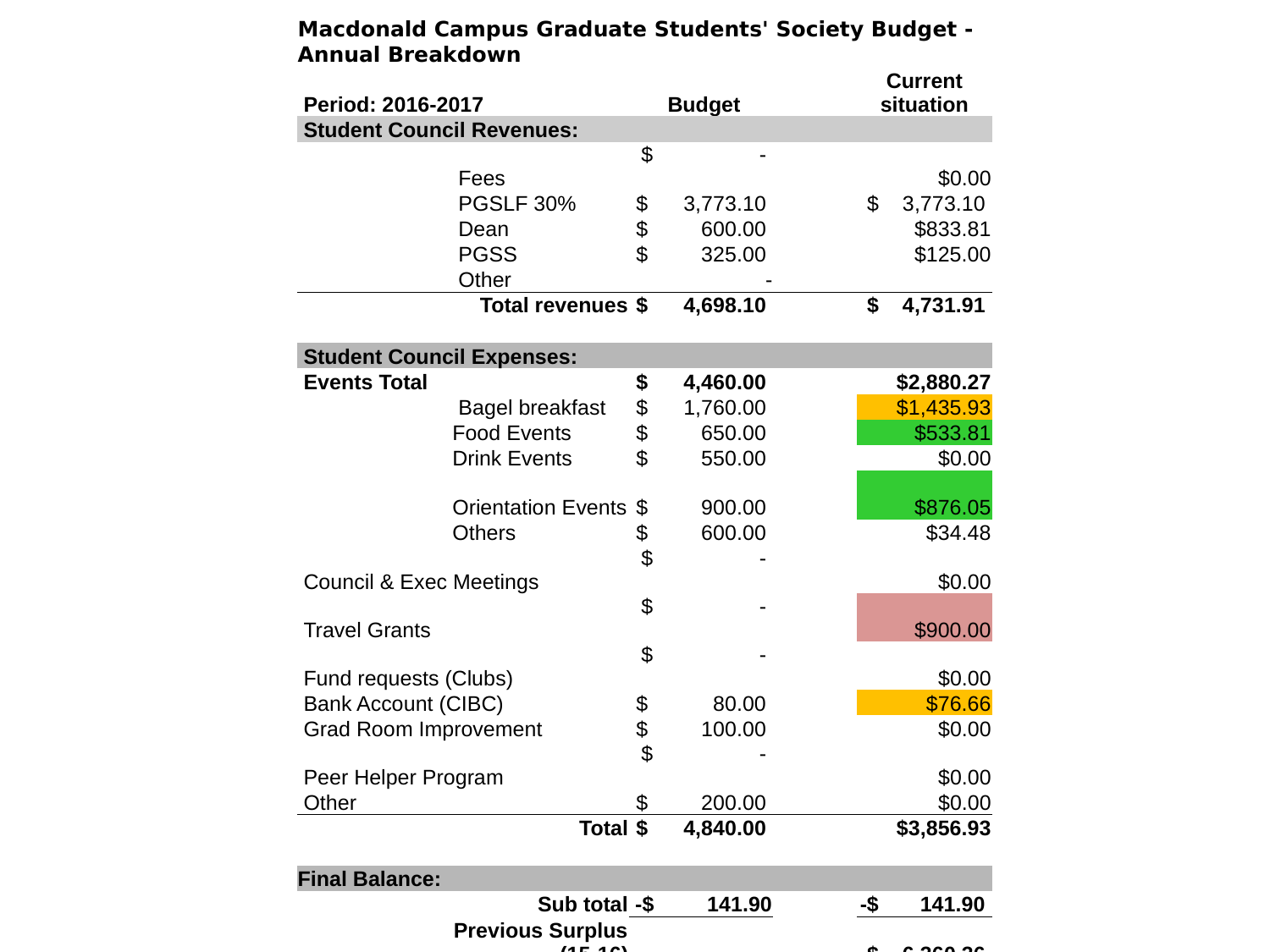

| Macdonald Campus Graduate Students' Society Budget - Annual Breakdown |  |  |  |  |  |
| --- | --- | --- | --- | --- | --- |
| Period: 2016-2017 |  |  | Budget |  | Current situation |
| Student Council Revenues: |  |  |  |  |  |
|  |  | Fees | $ - |  | $0.00 |
|  |  | PGSLF 30% | $ 3,773.10 |  | $ 3,773.10 |
|  |  | Dean | $ 600.00 |  | $833.81 |
|  |  | PGSS | $ 325.00 |  | $125.00 |
|  |  | Other | - |  |  |
|  |  | Total revenues | $ 4,698.10 |  | $ 4,731.91 |
|  |  |  |  |  |  |
| Student Council Expenses: |  |  |  |  |  |
| Events Total |  |  | $ 4,460.00 |  | $2,880.27 |
|  |  | Bagel breakfast | $ 1,760.00 |  | $1,435.93 |
|  |  | Food Events | $ 650.00 |  | $533.81 |
|  |  | Drink Events | $ 550.00 |  | $0.00 |
|  |  | Orientation Events | $ 900.00 |  | $876.05 |
|  |  | Others | $ 600.00 |  | $34.48 |
| Council & Exec Meetings |  |  | $ - |  | $0.00 |
| Travel Grants |  |  | $ - |  | $900.00 |
| Fund requests (Clubs) |  |  | $ - |  | $0.00 |
| Bank Account (CIBC) |  |  | $ 80.00 |  | $76.66 |
| Grad Room Improvement |  |  | $ 100.00 |  | $0.00 |
| Peer Helper Program |  |  | $ - |  | $0.00 |
| Other |  |  | $ 200.00 |  | $0.00 |
|  |  | Total | $ 4,840.00 |  | $3,856.93 |
|  |  |  |  |  |  |
| Final Balance: |  |  |  |  |  |
| Sub total |  |  | -$ 141.90 |  | -$ 141.90 |
|  |  | Previous Surplus (15-16) |  |  | $ 6,360.36 |
|  |  | PGSLF Surplus |  |  | $ 5,426.90 |
| Net Balance |  |  | -$ 141.90 |  | $ 11,645.36 |